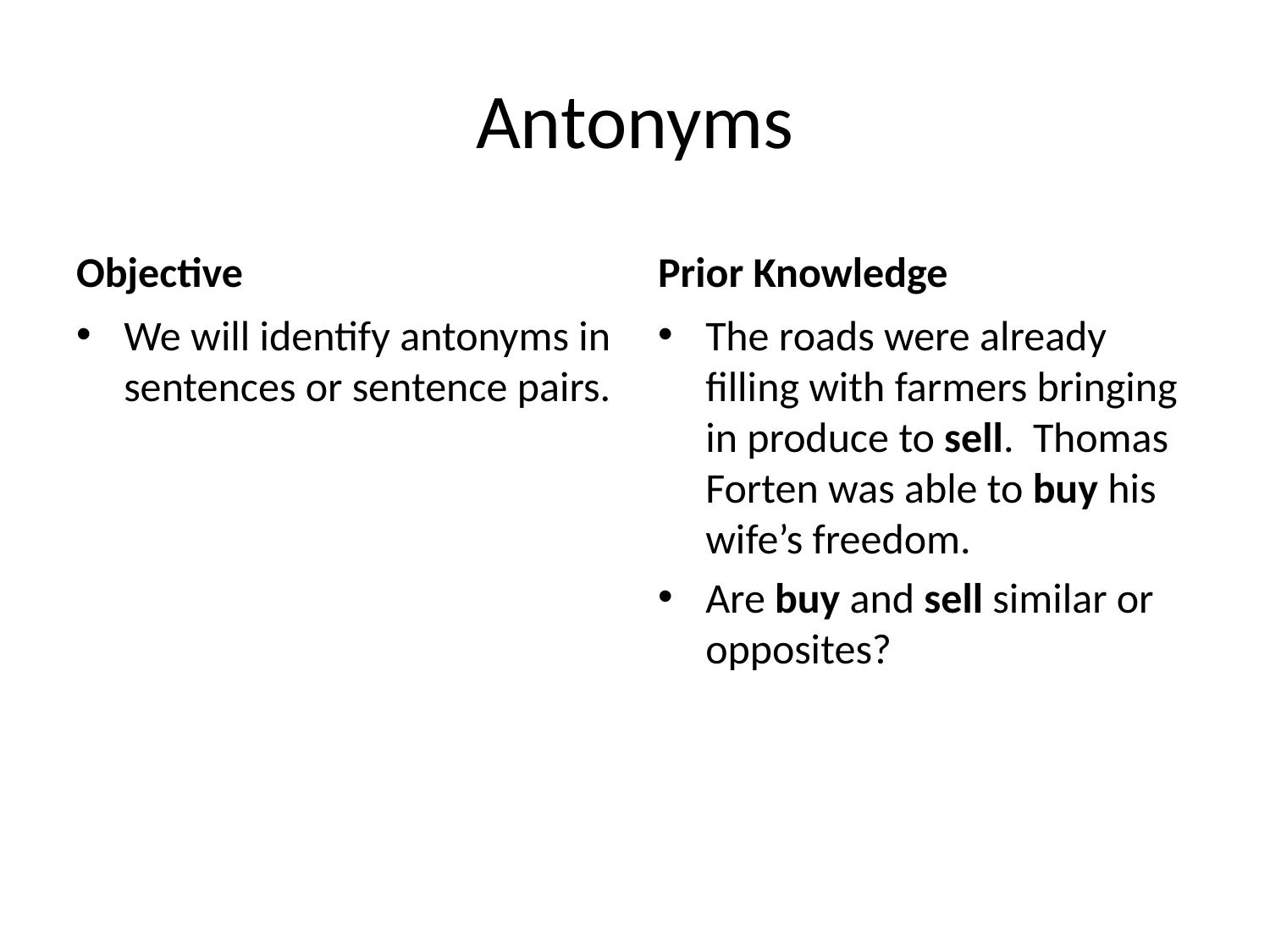

# Antonyms
Objective
Prior Knowledge
We will identify antonyms in sentences or sentence pairs.
The roads were already filling with farmers bringing in produce to sell.  Thomas Forten was able to buy his wife’s freedom.
Are buy and sell similar or opposites?